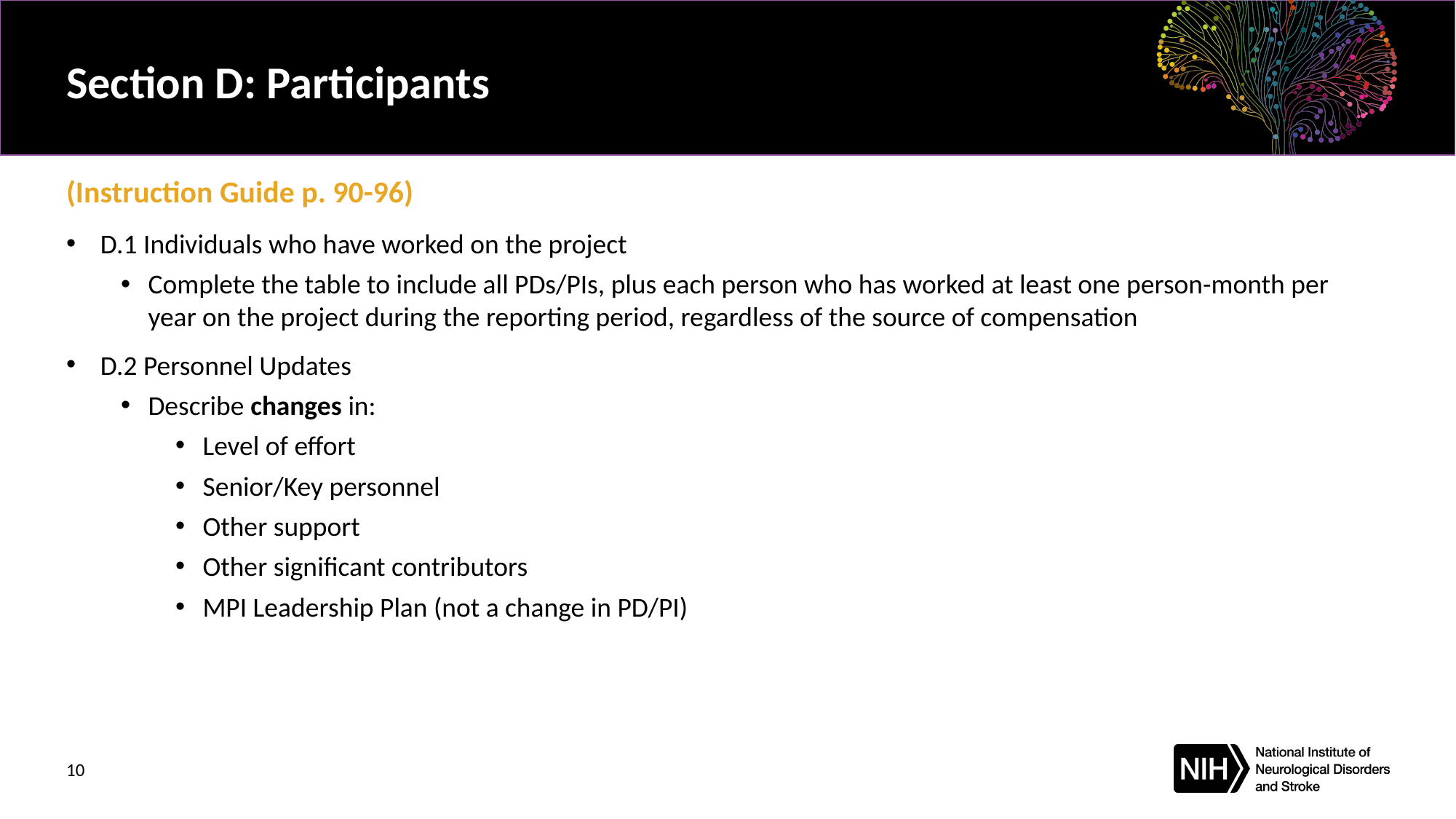

# Section D: Participants
(Instruction Guide p. 90-96)
D.1 Individuals who have worked on the project
Complete the table to include all PDs/PIs, plus each person who has worked at least one person-month per year on the project during the reporting period, regardless of the source of compensation
D.2 Personnel Updates
Describe changes in:
Level of effort
Senior/Key personnel
Other support
Other significant contributors
MPI Leadership Plan (not a change in PD/PI)